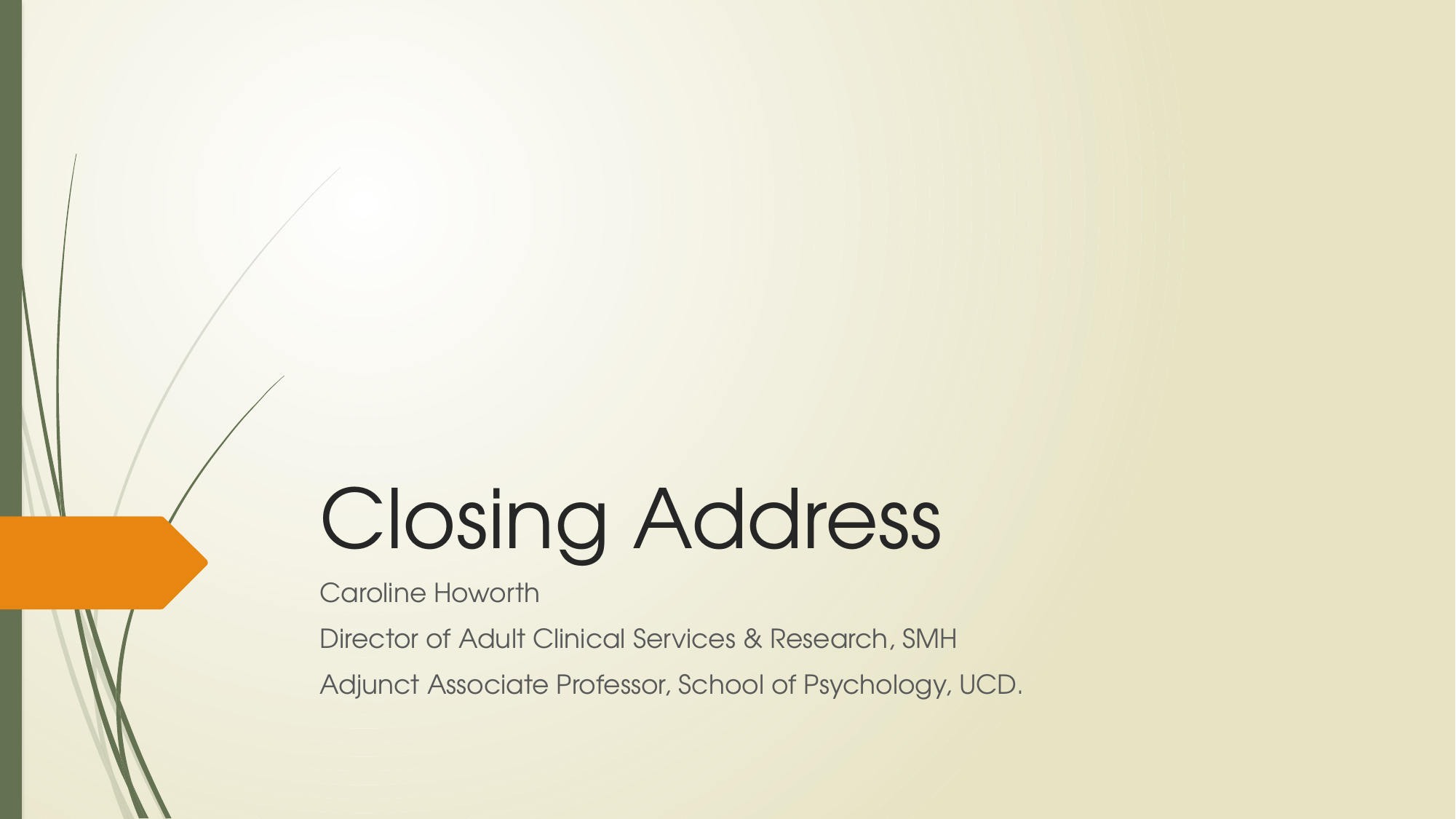

# Closing Address
Caroline Howorth
Director of Adult Clinical Services & Research, SMH
Adjunct Associate Professor, School of Psychology, UCD.